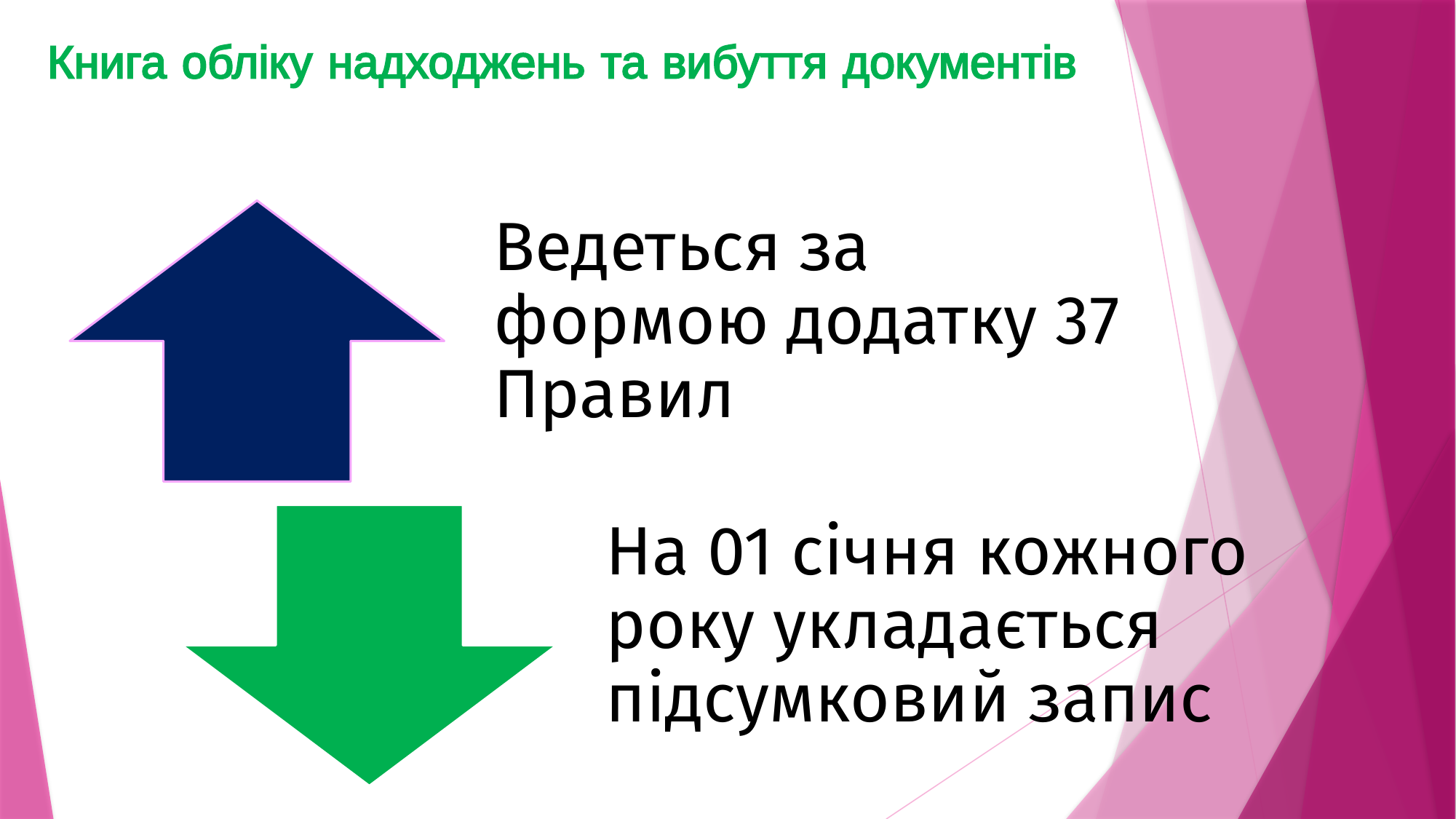

# Книга обліку надходжень та вибуття документів
Ведеться за формою додатку 37 Правил
На 01 січня кожного року укладається підсумковий запис